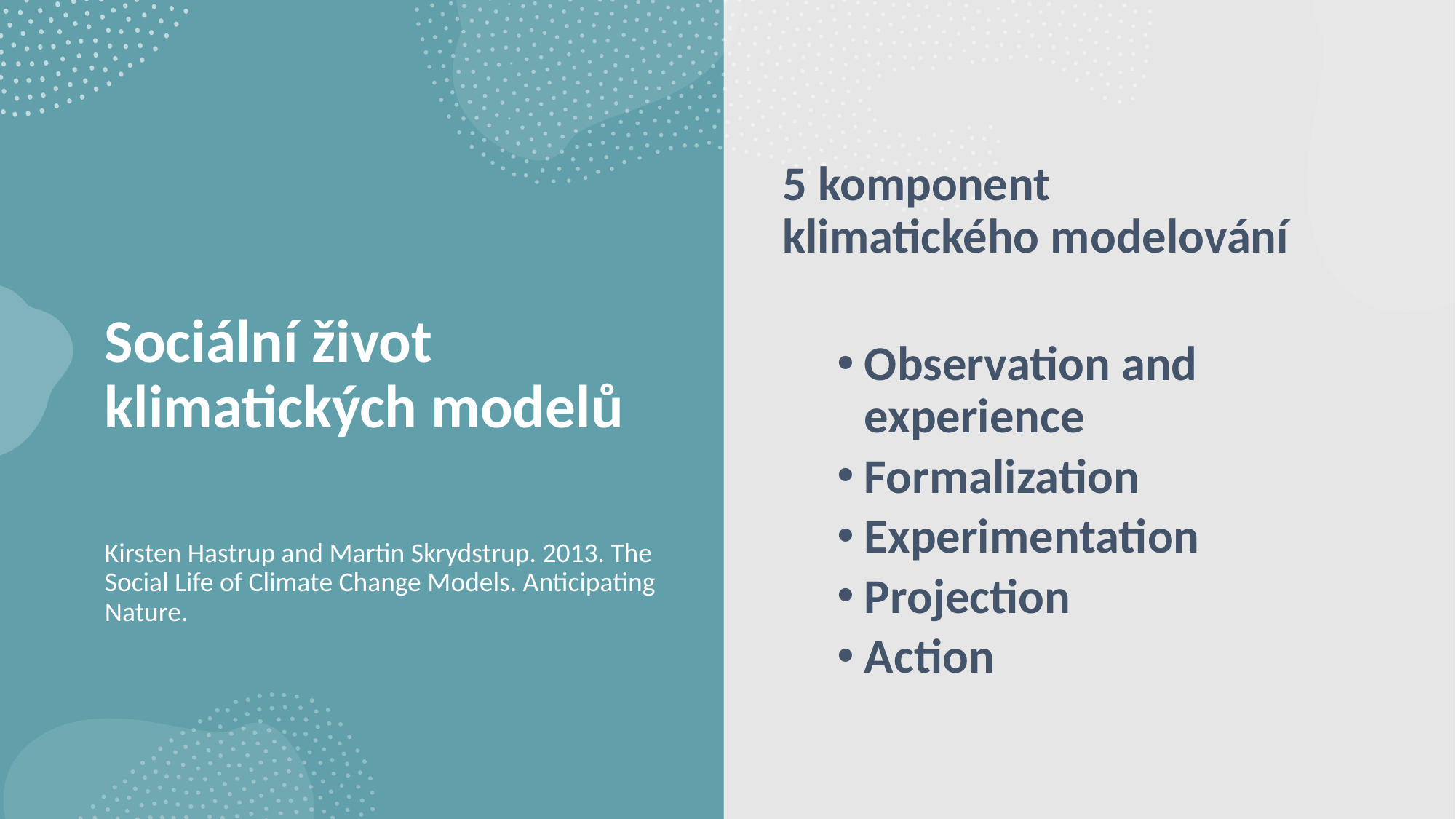

5 komponent klimatického modelování

Observation and experience
Formalization
Experimentation
Projection
Action

# Sociální život klimatických modelů Kirsten Hastrup and Martin Skrydstrup. 2013. The Social Life of Climate Change Models. Anticipating Nature.